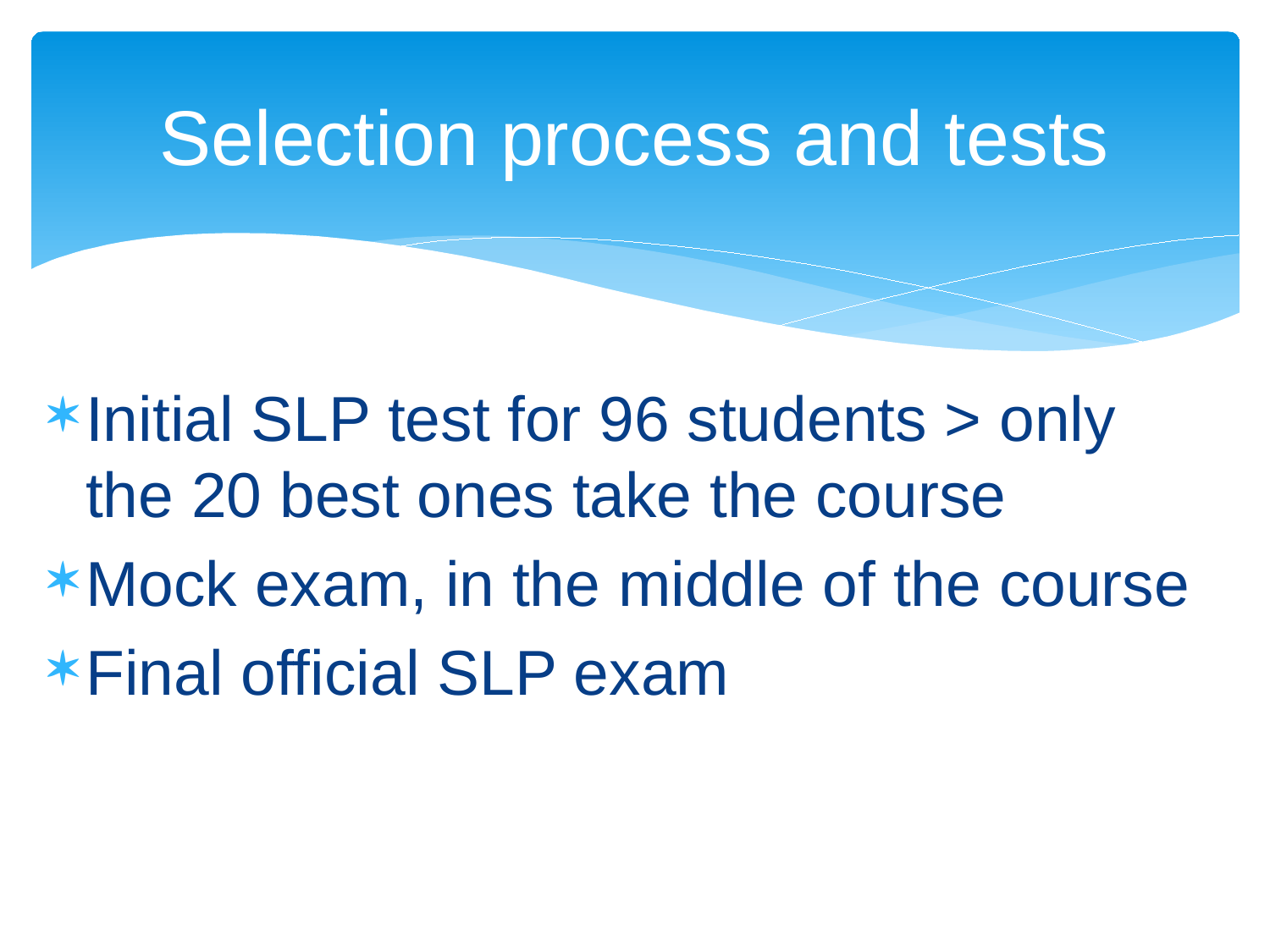

# Selection process and tests
Initial SLP test for 96 students > only the 20 best ones take the course
Mock exam, in the middle of the course
Final official SLP exam